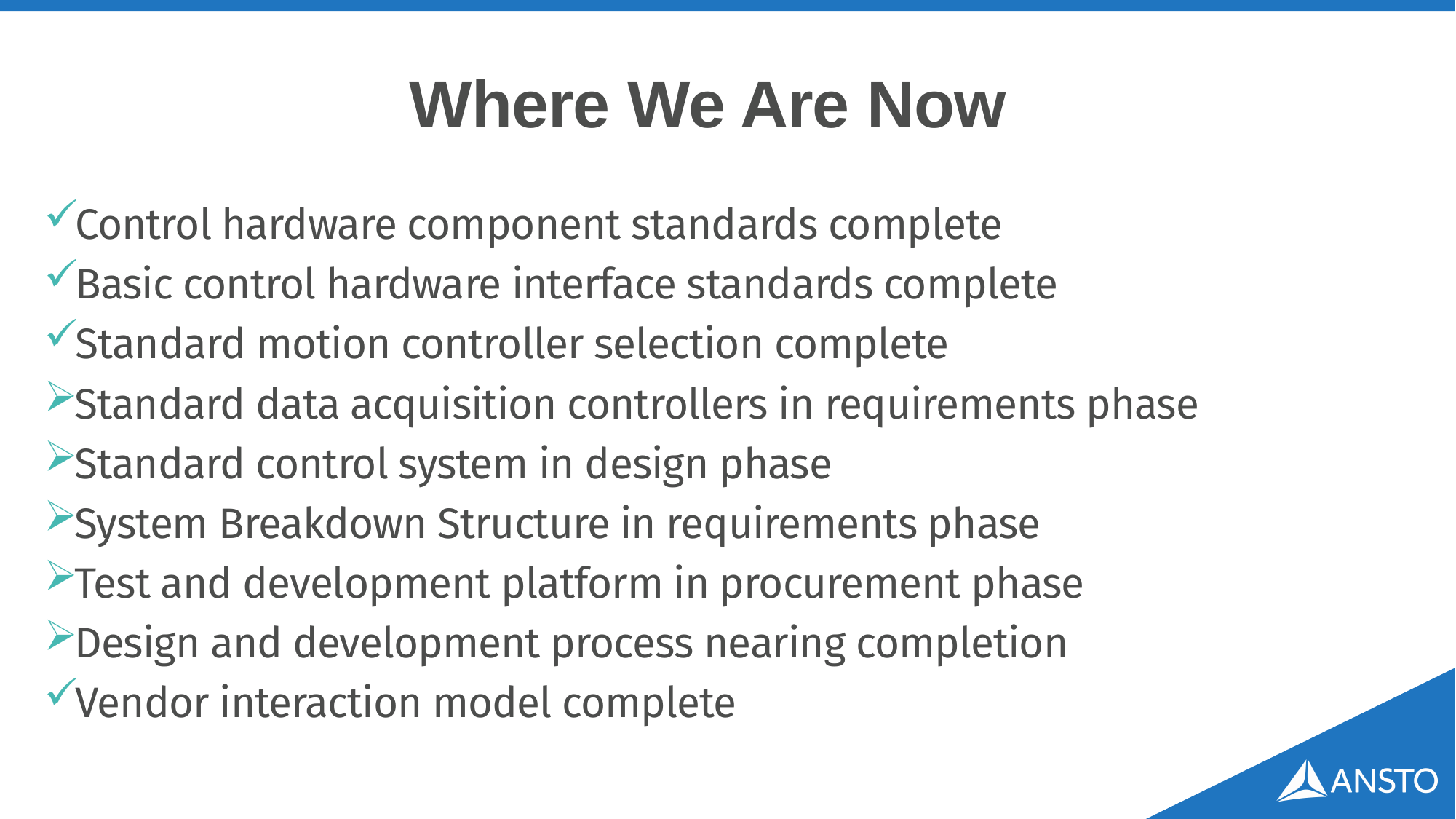

# Where We Are Now
Control hardware component standards complete
Basic control hardware interface standards complete
Standard motion controller selection complete
Standard data acquisition controllers in requirements phase
Standard control system in design phase
System Breakdown Structure in requirements phase
Test and development platform in procurement phase
Design and development process nearing completion
Vendor interaction model complete